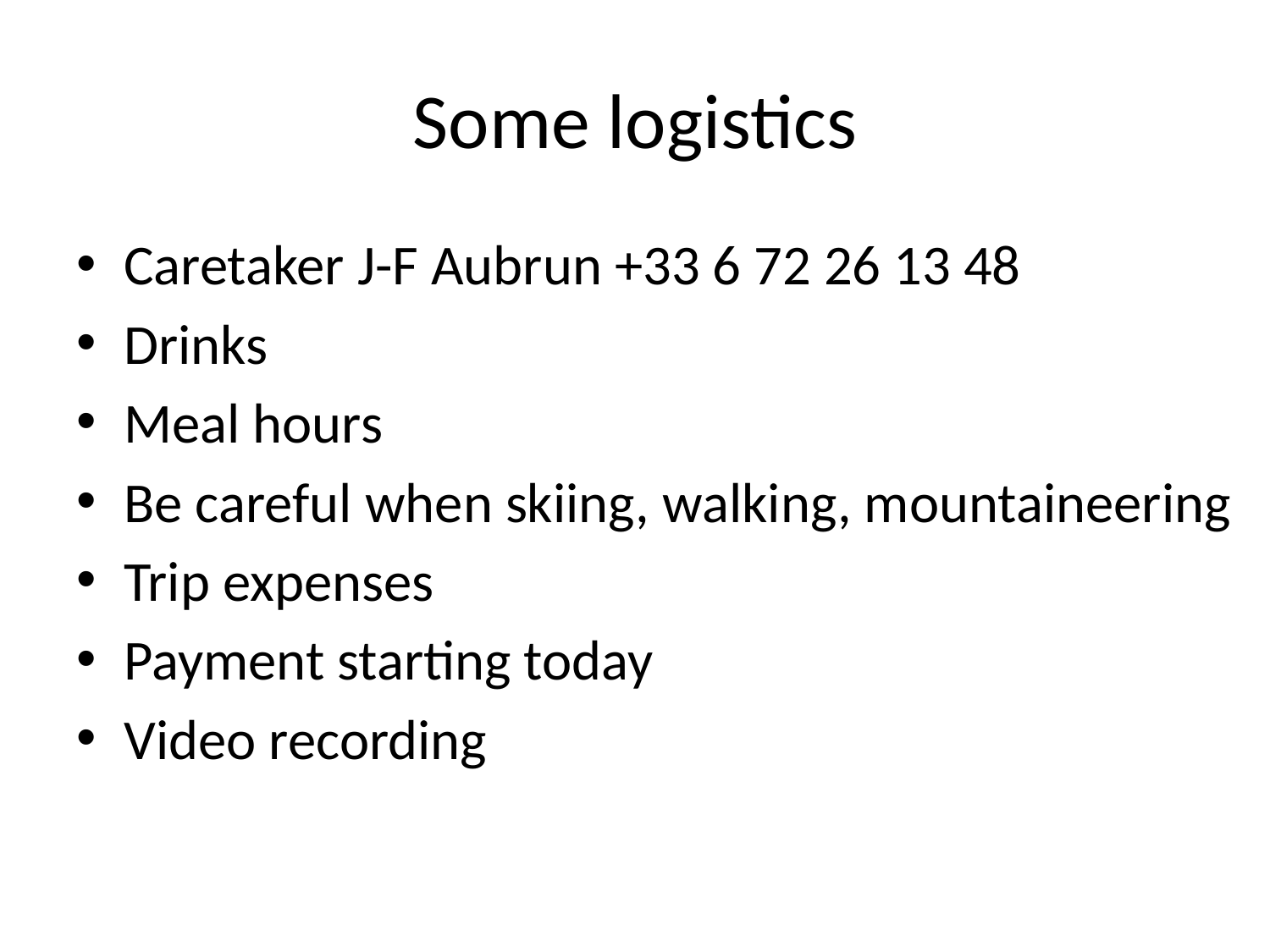

# Some logistics
Caretaker J-F Aubrun +33 6 72 26 13 48
Drinks
Meal hours
Be careful when skiing, walking, mountaineering
Trip expenses
Payment starting today
Video recording